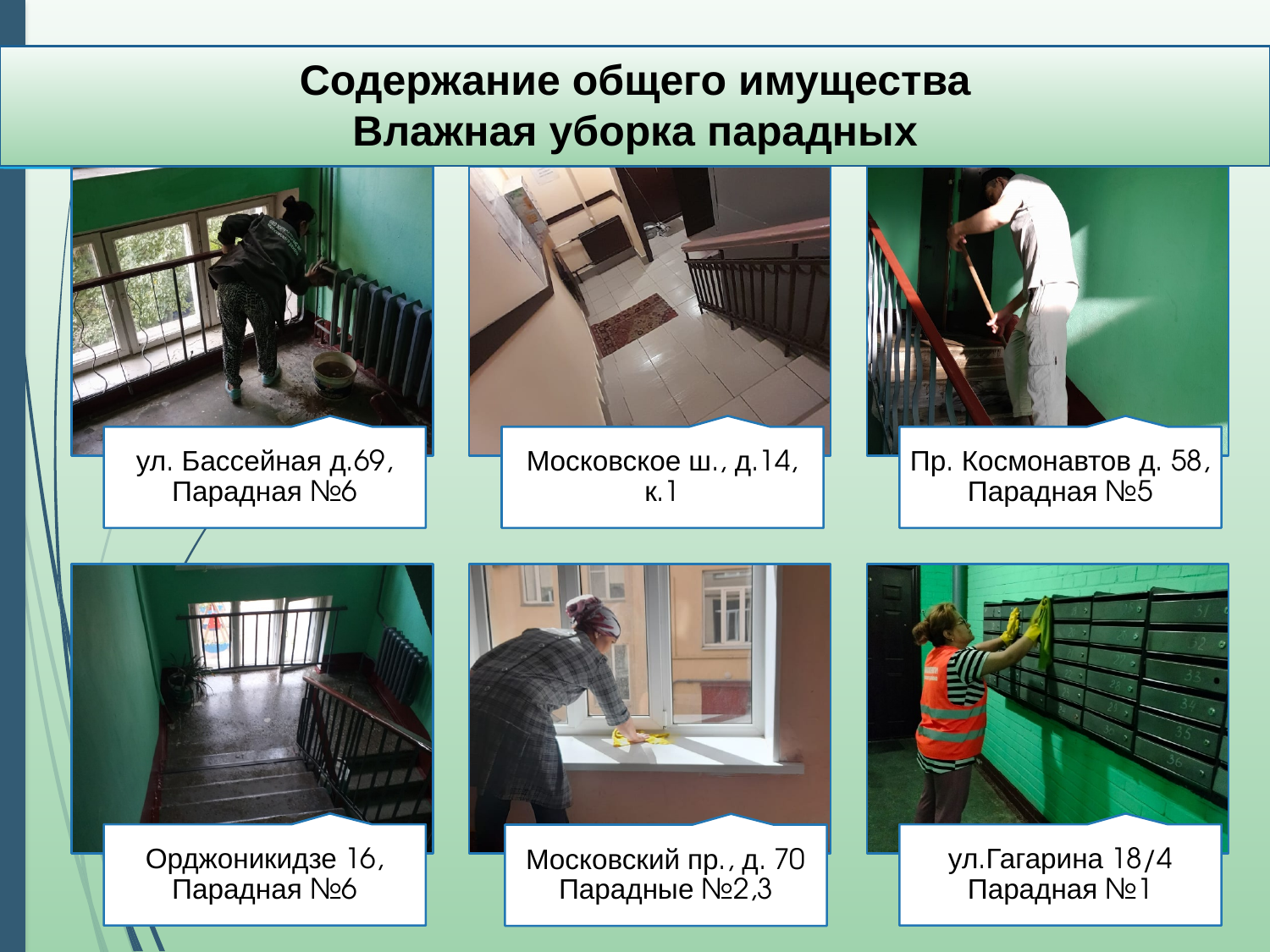

Содержание общего имущества
Влажная уборка парадных
ул. Бассейная д.69, Парадная №6
Московское ш., д.14, к.1
Пр. Космонавтов д. 58, Парадная №5
Орджоникидзе 16, Парадная №6
Московский пр., д. 70 Парадные №2,3
ул.Гагарина 18/4 Парадная №1